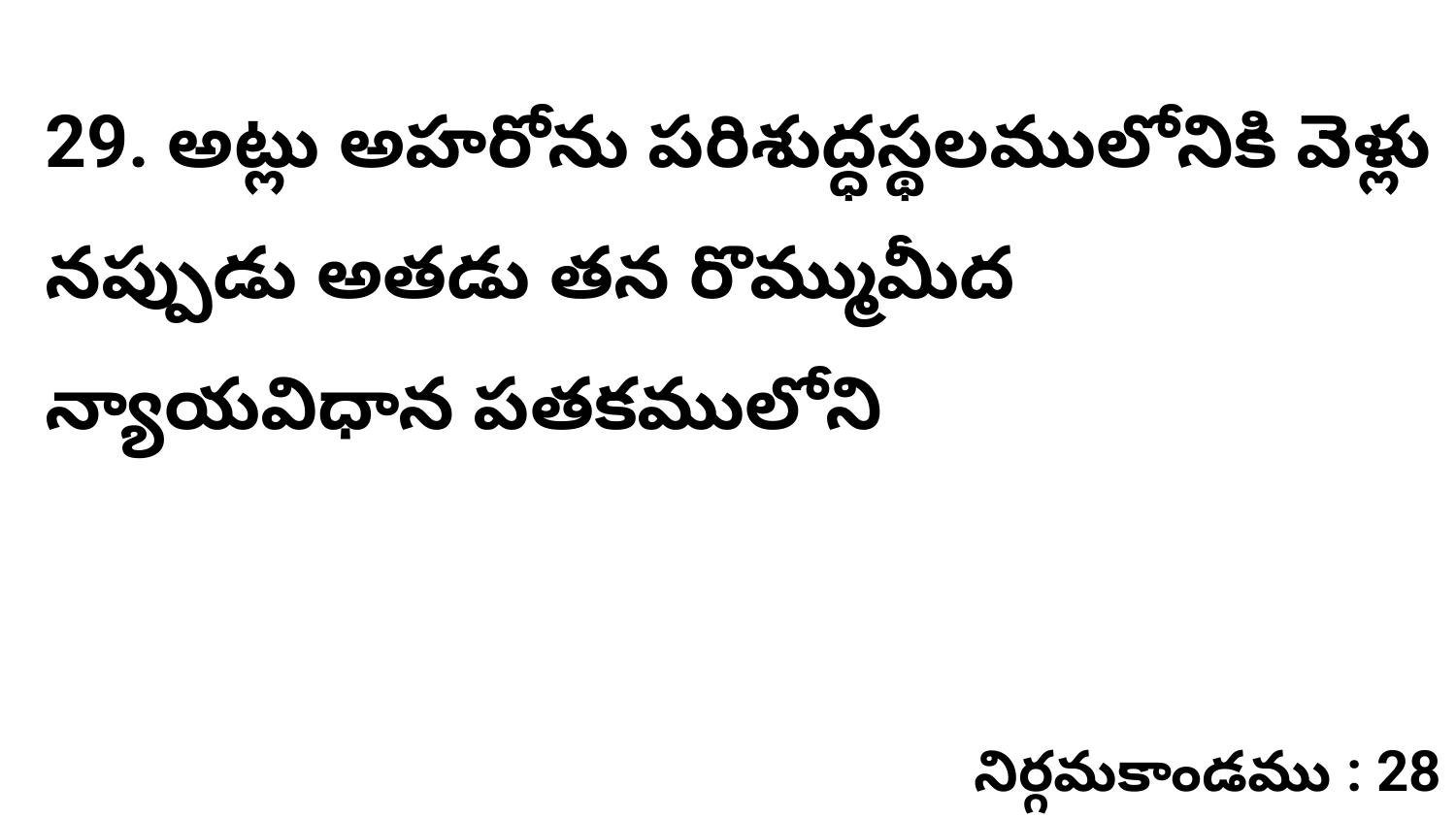

29. అట్లు అహరోను పరిశుద్ధస్థలములోనికి వెళ్లు నప్పుడు అతడు తన రొమ్ముమీద న్యాయవిధాన పతకములోని
నిర్గమకాండము : 28